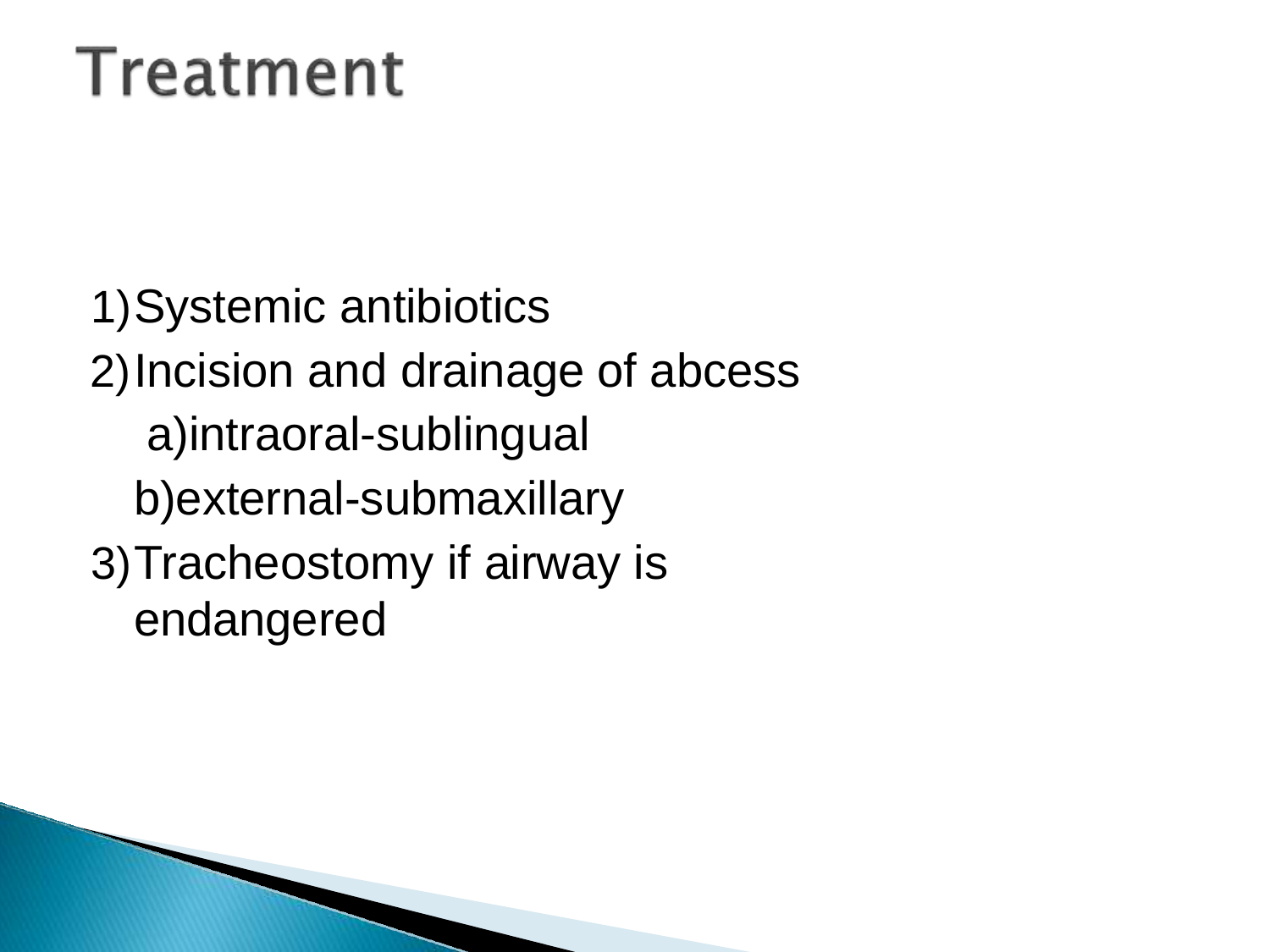

Systemic antibiotics
Incision and drainage of abcess  a)intraoral-sublingual  b)external-submaxillary
Tracheostomy if airway is endangered